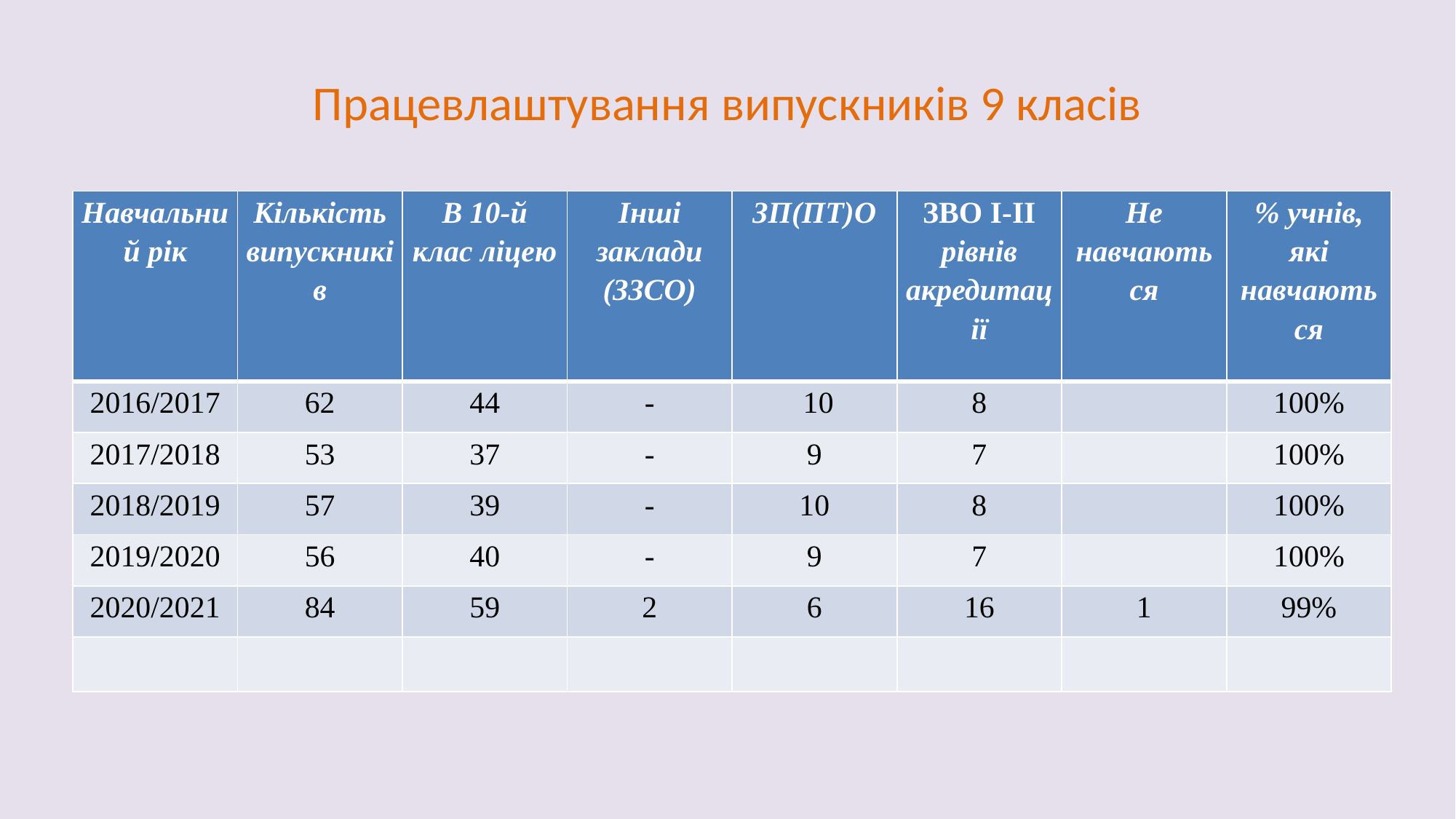

# Працевлаштування випускників 9 класів
| Навчальний рік | Кількість випускників | В 10-й клас ліцею | Інші заклади (ЗЗСО) | ЗП(ПТ)О | ЗВО І-ІІ рівнів акредитації | Не навчаються | % учнів, які навчаються |
| --- | --- | --- | --- | --- | --- | --- | --- |
| 2016/2017 | 62 | 44 | - | 10 | 8 |  | 100% |
| 2017/2018 | 53 | 37 | - | 9 | 7 |  | 100% |
| 2018/2019 | 57 | 39 | - | 10 | 8 |  | 100% |
| 2019/2020 | 56 | 40 | - | 9 | 7 |  | 100% |
| 2020/2021 | 84 | 59 | 2 | 6 | 16 | 1 | 99% |
|  |  |  |  |  |  |  |  |